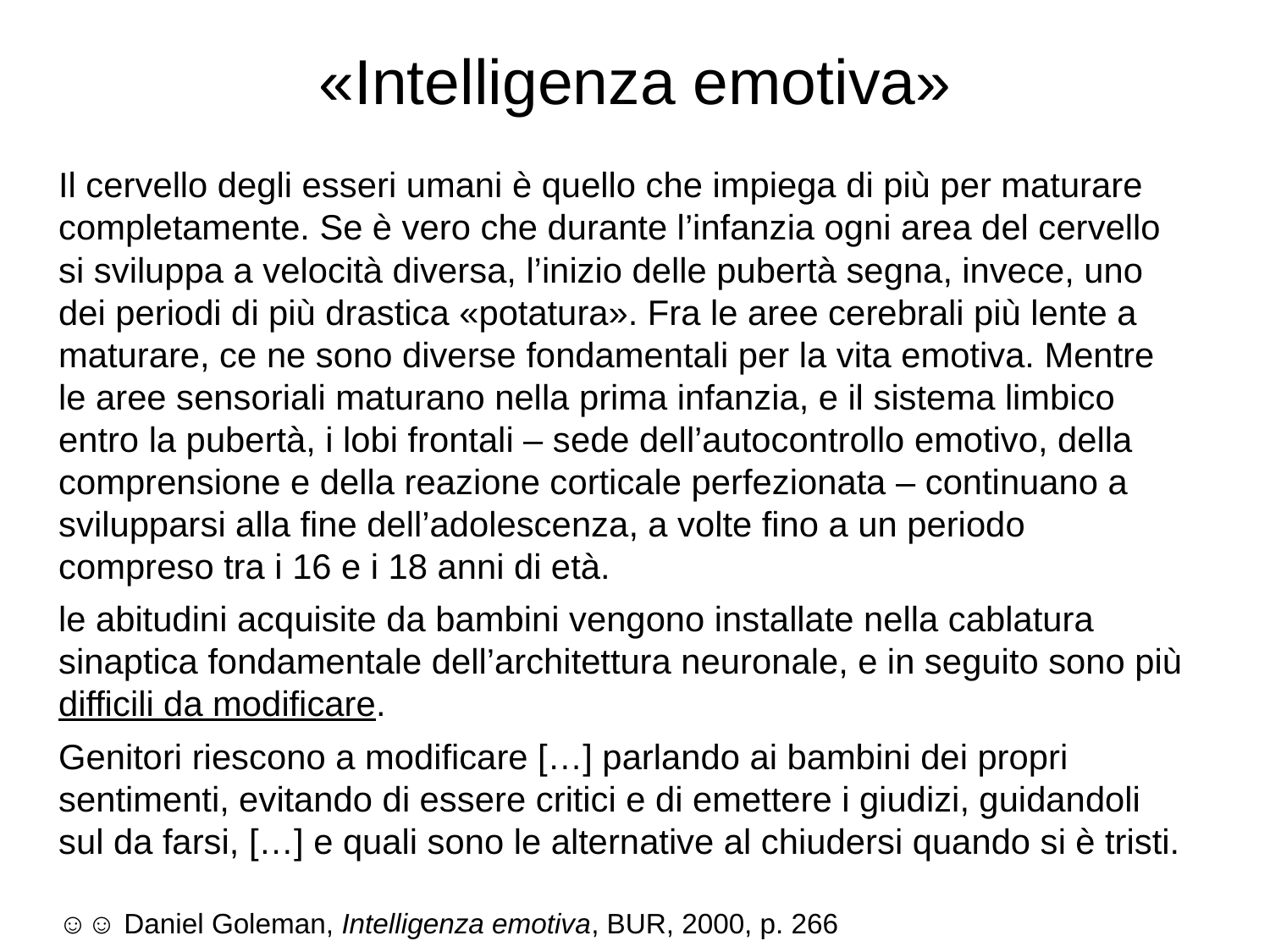

# «Intelligenza emotiva»
Il cervello degli esseri umani è quello che impiega di più per maturare completamente. Se è vero che durante l’infanzia ogni area del cervello si sviluppa a velocità diversa, l’inizio delle pubertà segna, invece, uno dei periodi di più drastica «potatura». Fra le aree cerebrali più lente a maturare, ce ne sono diverse fondamentali per la vita emotiva. Mentre le aree sensoriali maturano nella prima infanzia, e il sistema limbico entro la pubertà, i lobi frontali – sede dell’autocontrollo emotivo, della comprensione e della reazione corticale perfezionata – continuano a svilupparsi alla fine dell’adolescenza, a volte fino a un periodo compreso tra i 16 e i 18 anni di età.
le abitudini acquisite da bambini vengono installate nella cablatura sinaptica fondamentale dell’architettura neuronale, e in seguito sono più difficili da modificare.
Genitori riescono a modificare […] parlando ai bambini dei propri sentimenti, evitando di essere critici e di emettere i giudizi, guidandoli sul da farsi, […] e quali sono le alternative al chiudersi quando si è tristi.

☺☺ Daniel Goleman, Intelligenza emotiva, BUR, 2000, p. 266